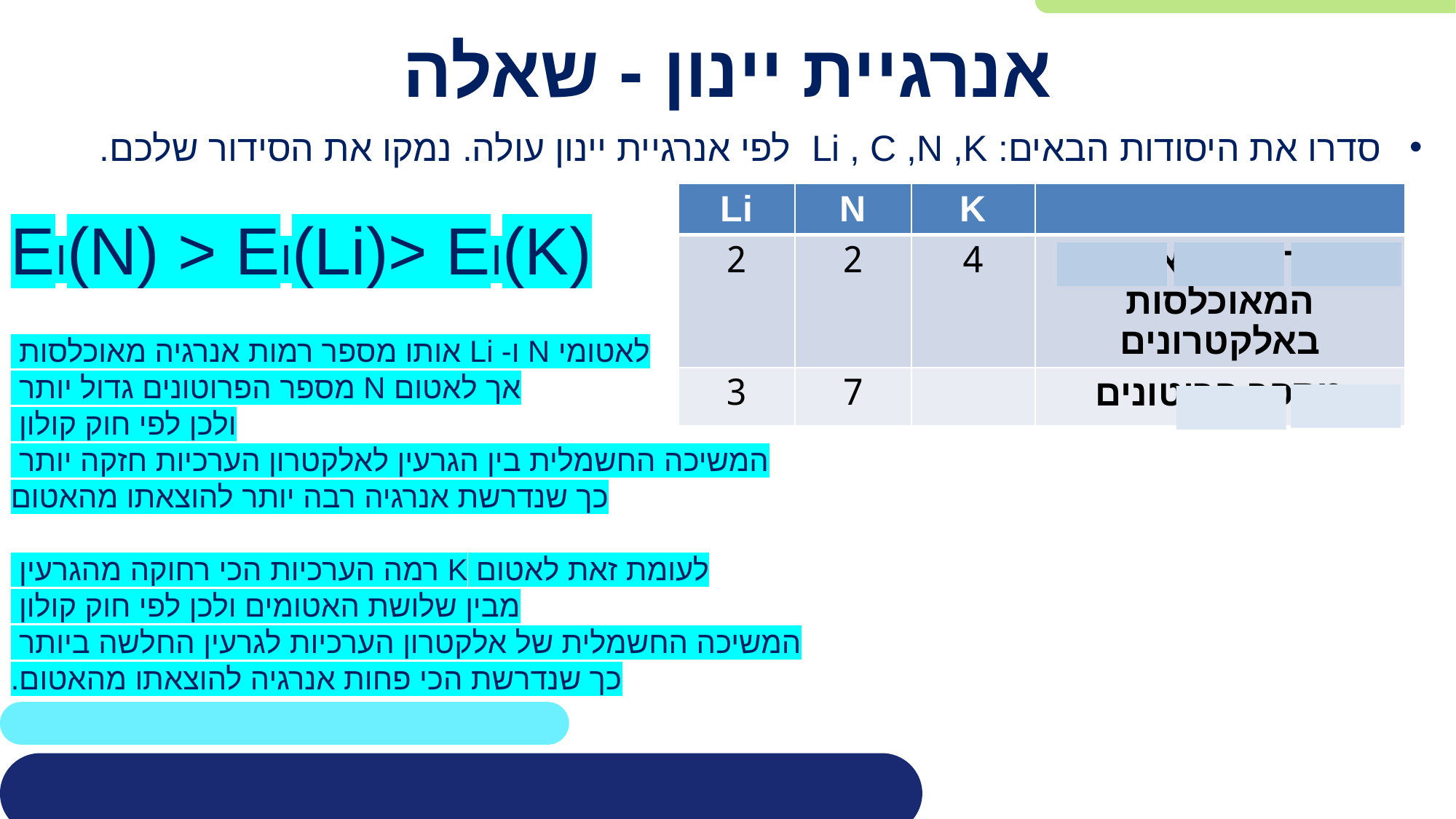

# אנרגיית יינון - שאלה
סדרו את היסודות הבאים: Li , C ,N ,K  לפי אנרגיית יינון עולה. נמקו את הסידור שלכם.
| Li | N | K |  |
| --- | --- | --- | --- |
| 2 | 2 | 4 | מספר רמות אנרגיה המאוכלסות באלקטרונים |
| 3 | 7 |  | מספר פרוטונים |
EI(N) > EI(Li)> EI(K)

לאטומי N ו- Li אותו מספר רמות אנרגיה מאוכלסות
אך לאטום N מספר הפרוטונים גדול יותר
ולכן לפי חוק קולון
המשיכה החשמלית בין הגרעין לאלקטרון הערכיות חזקה יותר
כך שנדרשת אנרגיה רבה יותר להוצאתו מהאטום

לעומת זאת לאטום K רמה הערכיות הכי רחוקה מהגרעין
מבין שלושת האטומים ולכן לפי חוק קולון
המשיכה החשמלית של אלקטרון הערכיות לגרעין החלשה ביותר
כך שנדרשת הכי פחות אנרגיה להוצאתו מהאטום.